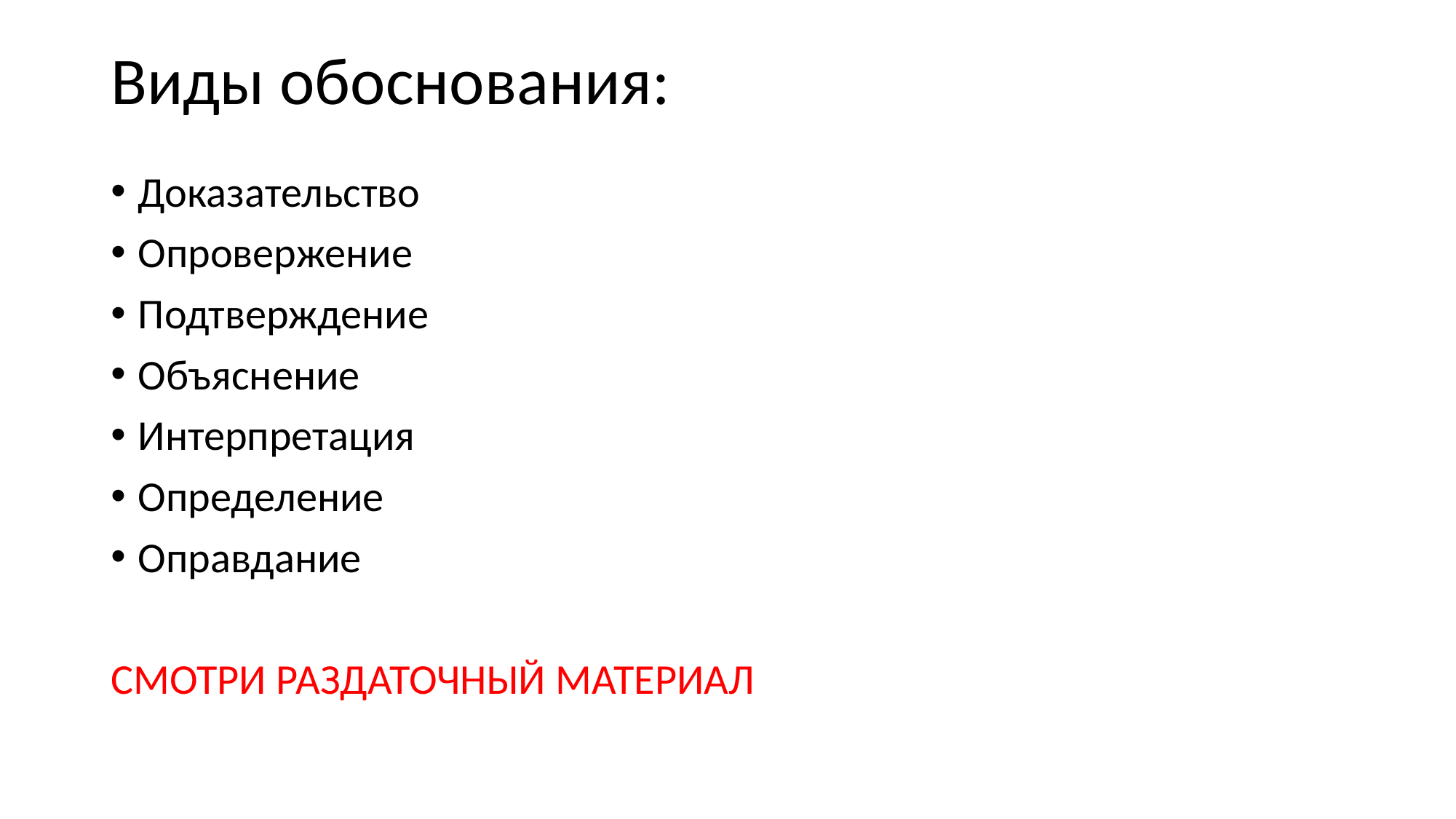

# Виды обоснования:
Доказательство
Опровержение
Подтверждение
Объяснение
Интерпретация
Определение
Оправдание

СМОТРИ РАЗДАТОЧНЫЙ МАТЕРИАЛ